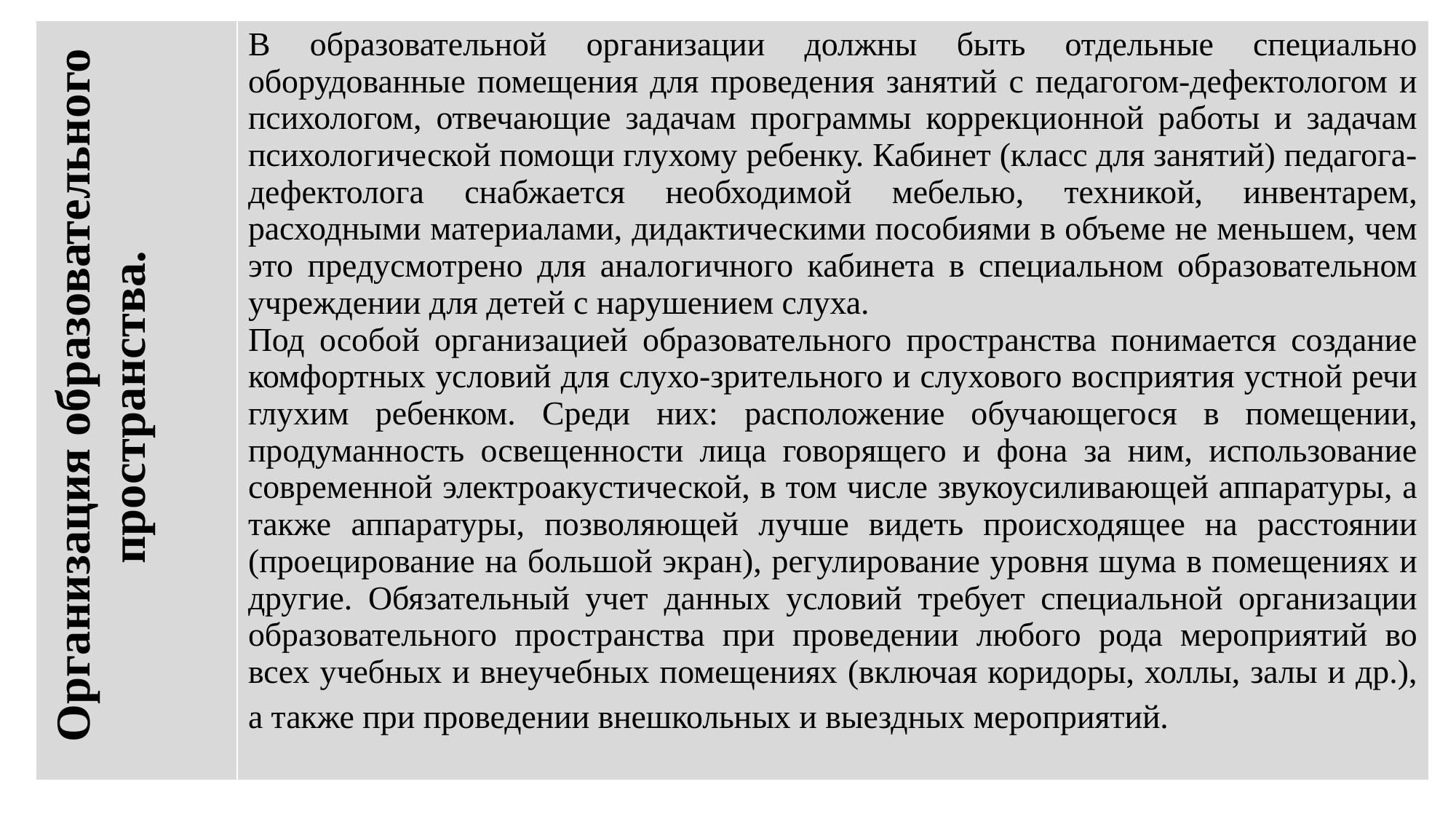

| Организация образовательного пространства. | В образовательной организации должны быть отдельные специально оборудованные помещения для проведения занятий с педагогом-дефектологом и психологом, отвечающие задачам программы коррекционной работы и задачам психологической помощи глухому ребенку. Кабинет (класс для занятий) педагога-дефектолога снабжается необходимой мебелью, техникой, инвентарем, расходными материалами, дидактическими пособиями в объеме не меньшем, чем это предусмотрено для аналогичного кабинета в специальном образовательном учреждении для детей с нарушением слуха. Под особой организацией образовательного пространства понимается создание комфортных условий для слухо-зрительного и слухового восприятия устной речи глухим ребенком. Среди них: расположение обучающегося в помещении, продуманность освещенности лица говорящего и фона за ним, использование современной электроакустической, в том числе звукоусиливающей аппаратуры, а также аппаратуры, позволяющей лучше видеть происходящее на расстоянии (проецирование на большой экран), регулирование уровня шума в помещениях и другие. Обязательный учет данных условий требует специальной организации образовательного пространства при проведении любого рода мероприятий во всех учебных и внеучебных помещениях (включая коридоры, холлы, залы и др.), а также при проведении внешкольных и выездных мероприятий. |
| --- | --- |